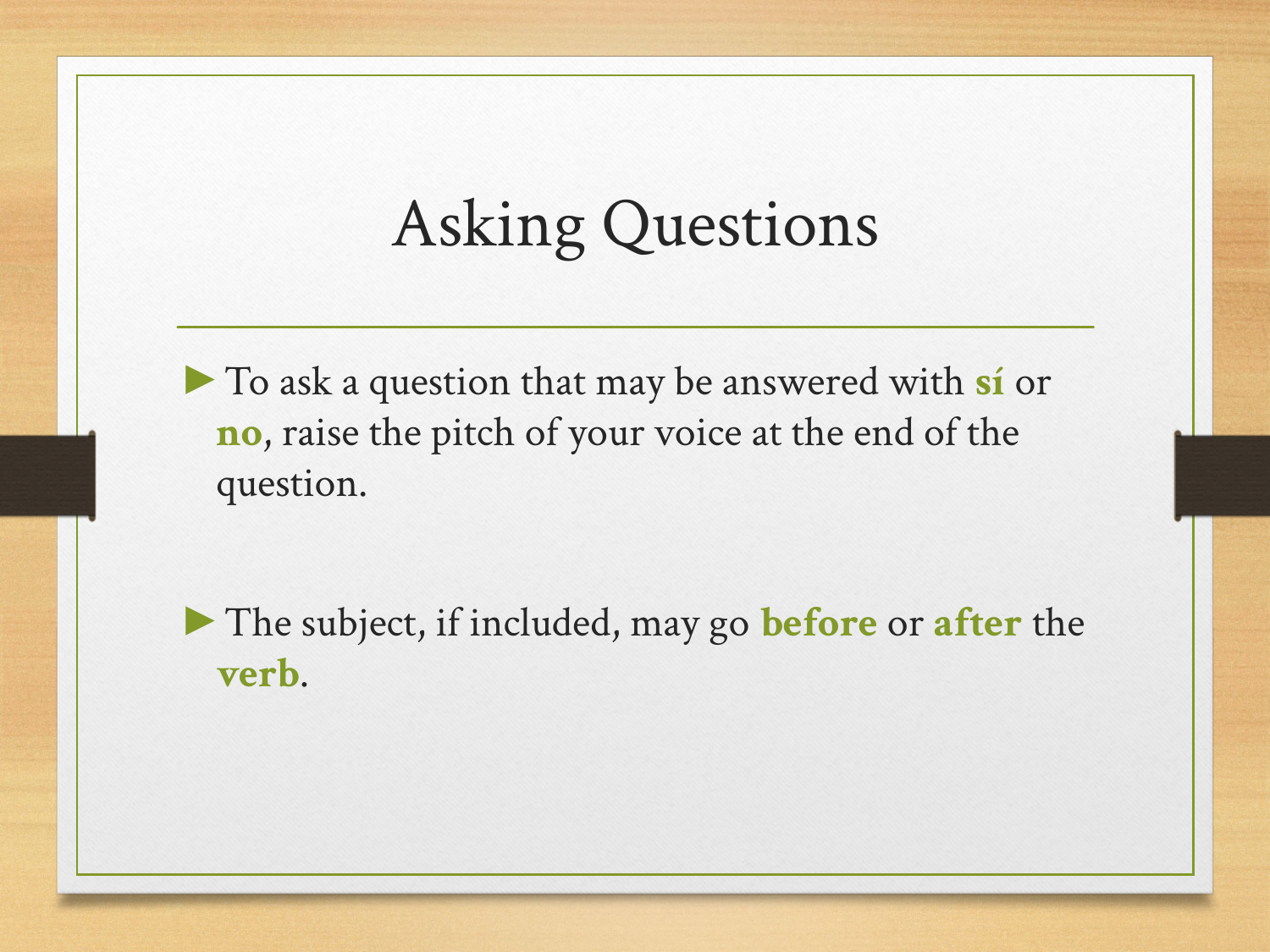

# Asking Questions
To ask a question that may be answered with sí or no, raise the pitch of your voice at the end of the question.

The subject, if included, may go before or after the verb.